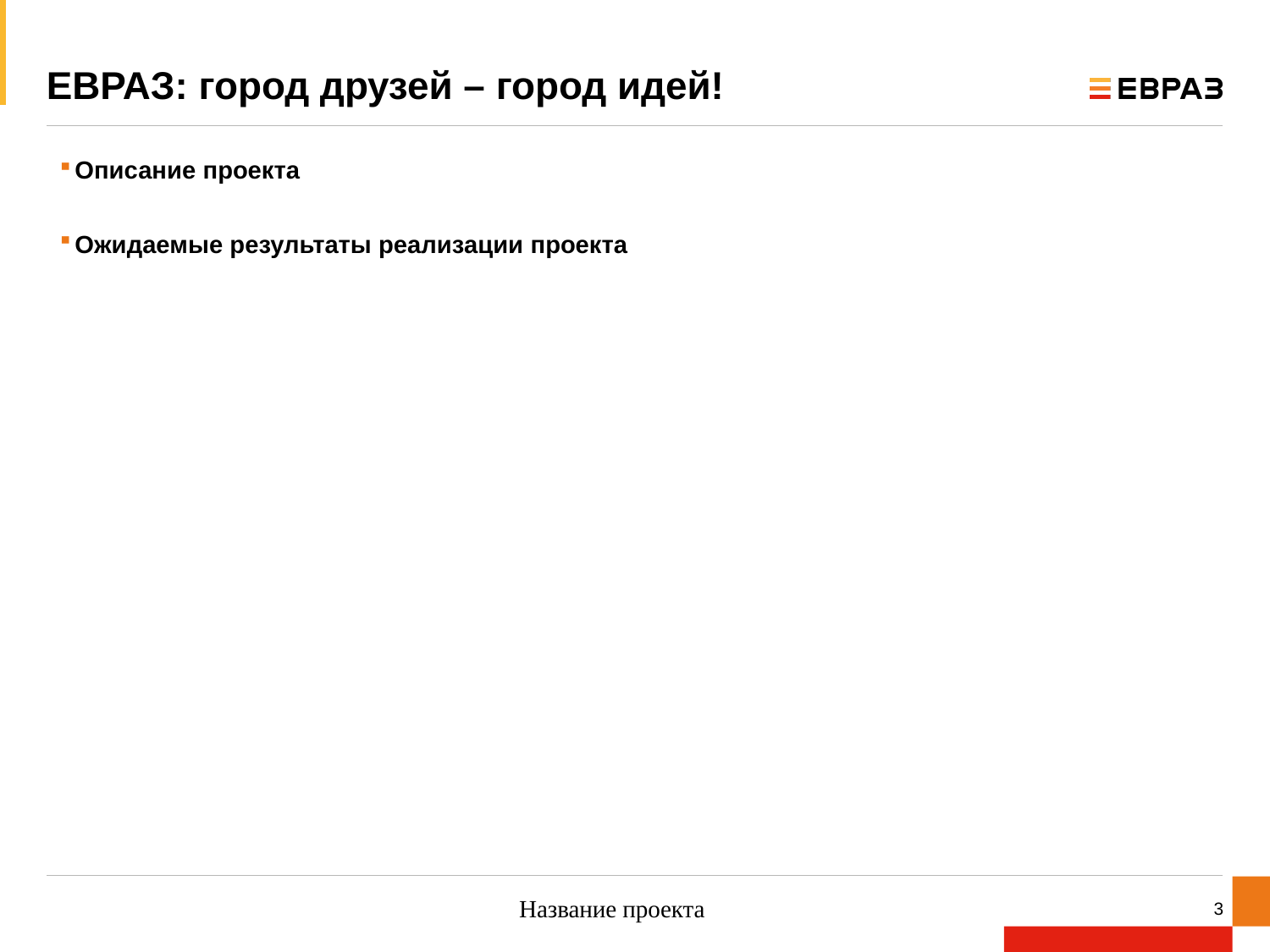

# ЕВРАЗ: город друзей – город идей!
Описание проекта

Ожидаемые результаты реализации проекта

Название проекта
3